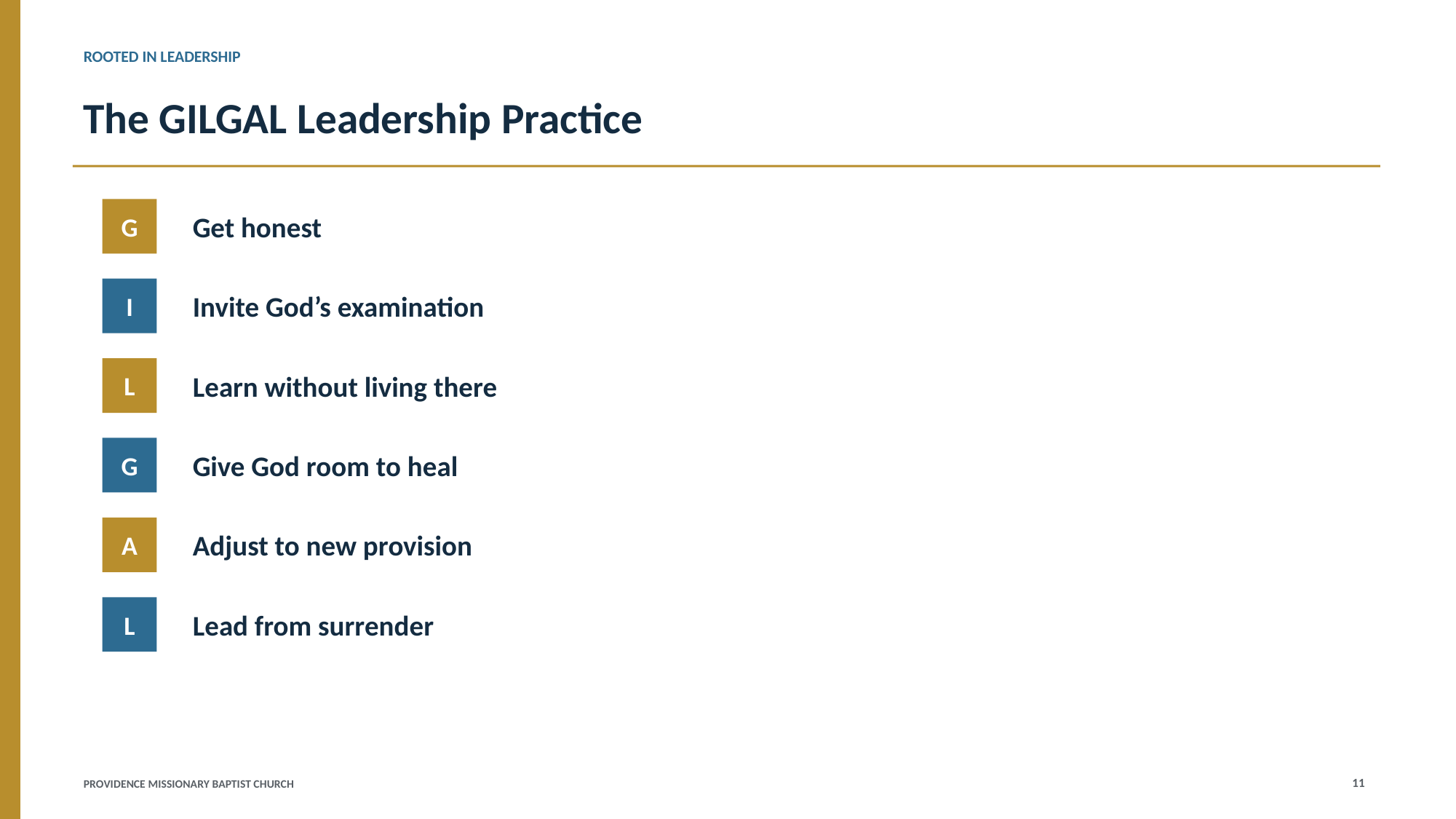

ROOTED IN LEADERSHIP
The GILGAL Leadership Practice

G
Get honest

I
Invite God’s examination

L
Learn without living there

G
Give God room to heal

A
Adjust to new provision

L
Lead from surrender
11
PROVIDENCE MISSIONARY BAPTIST CHURCH